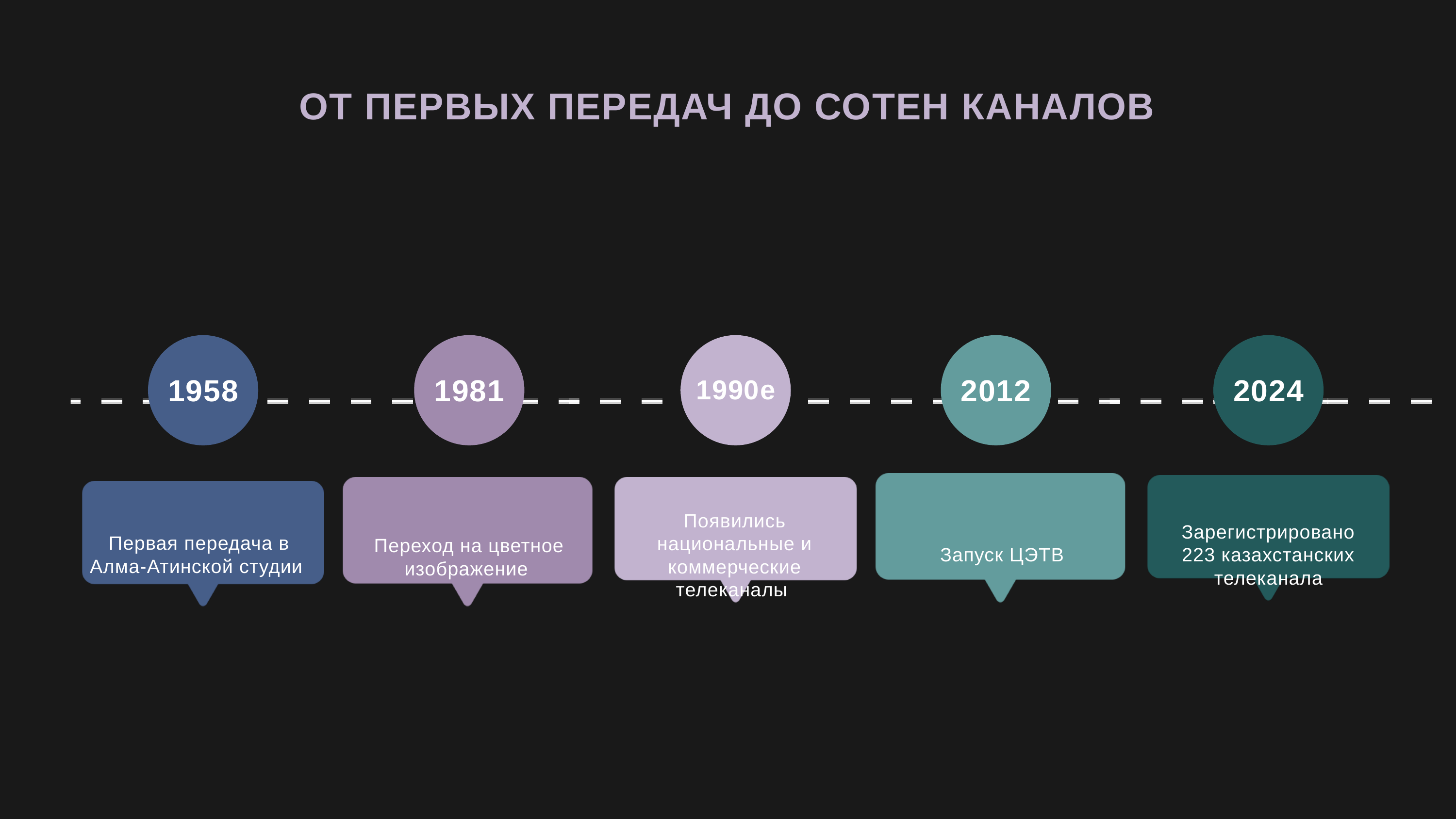

ОТ ПЕРВЫХ ПЕРЕДАЧ ДО СОТЕН КАНАЛОВ

1958

1981

1990е

2012

2024

Появились национальные и коммерческие телеканалы
Зарегистрировано 223 казахстанских телеканала
Первая передача в Алма-Атинской студии
Переход на цветное изображение
Запуск ЦЭТВ